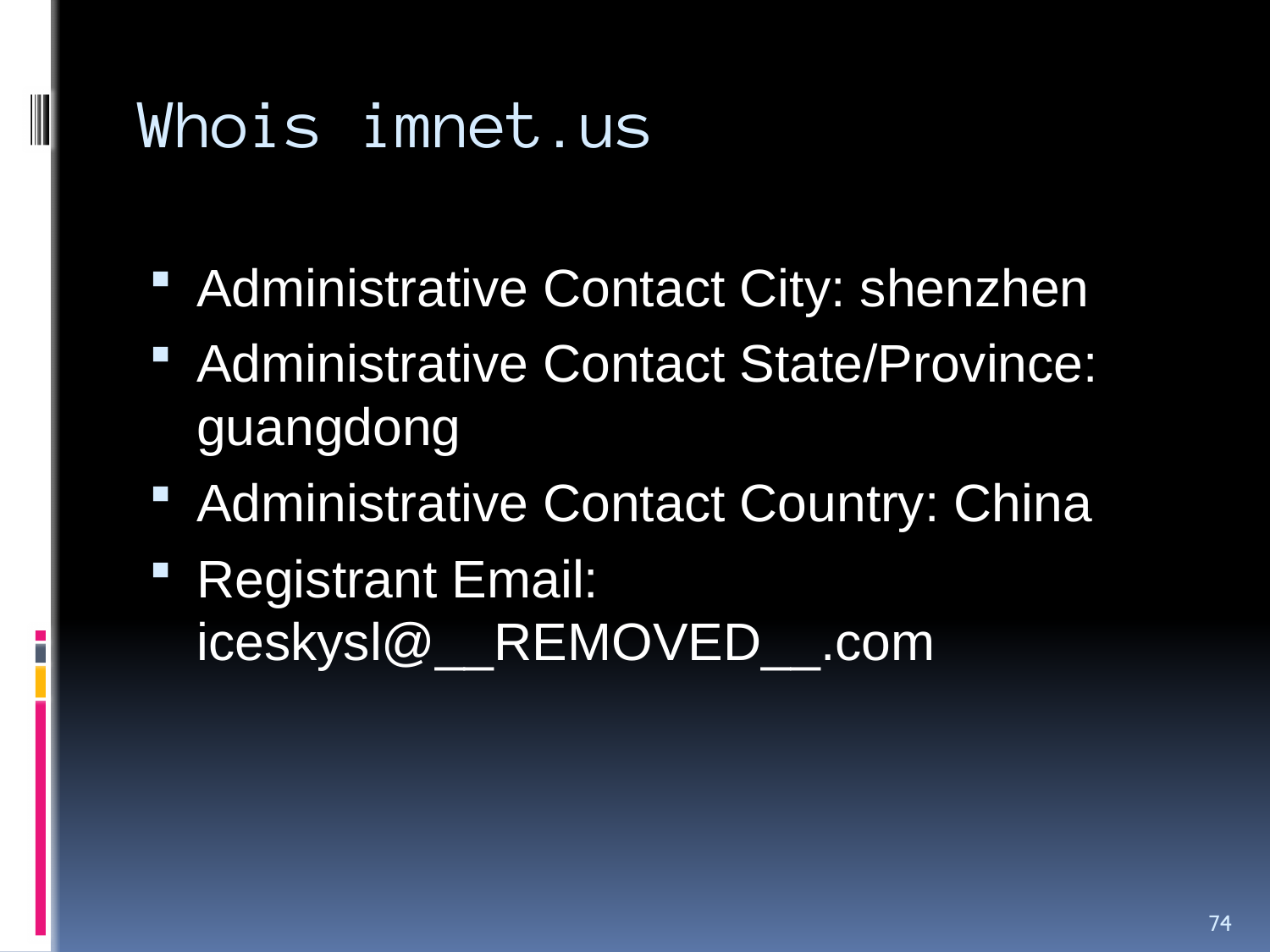

# Whois imnet.us
Administrative Contact City: shenzhen
Administrative Contact State/Province: guangdong
Administrative Contact Country: China
Registrant Email: iceskysl@__REMOVED__.com
74